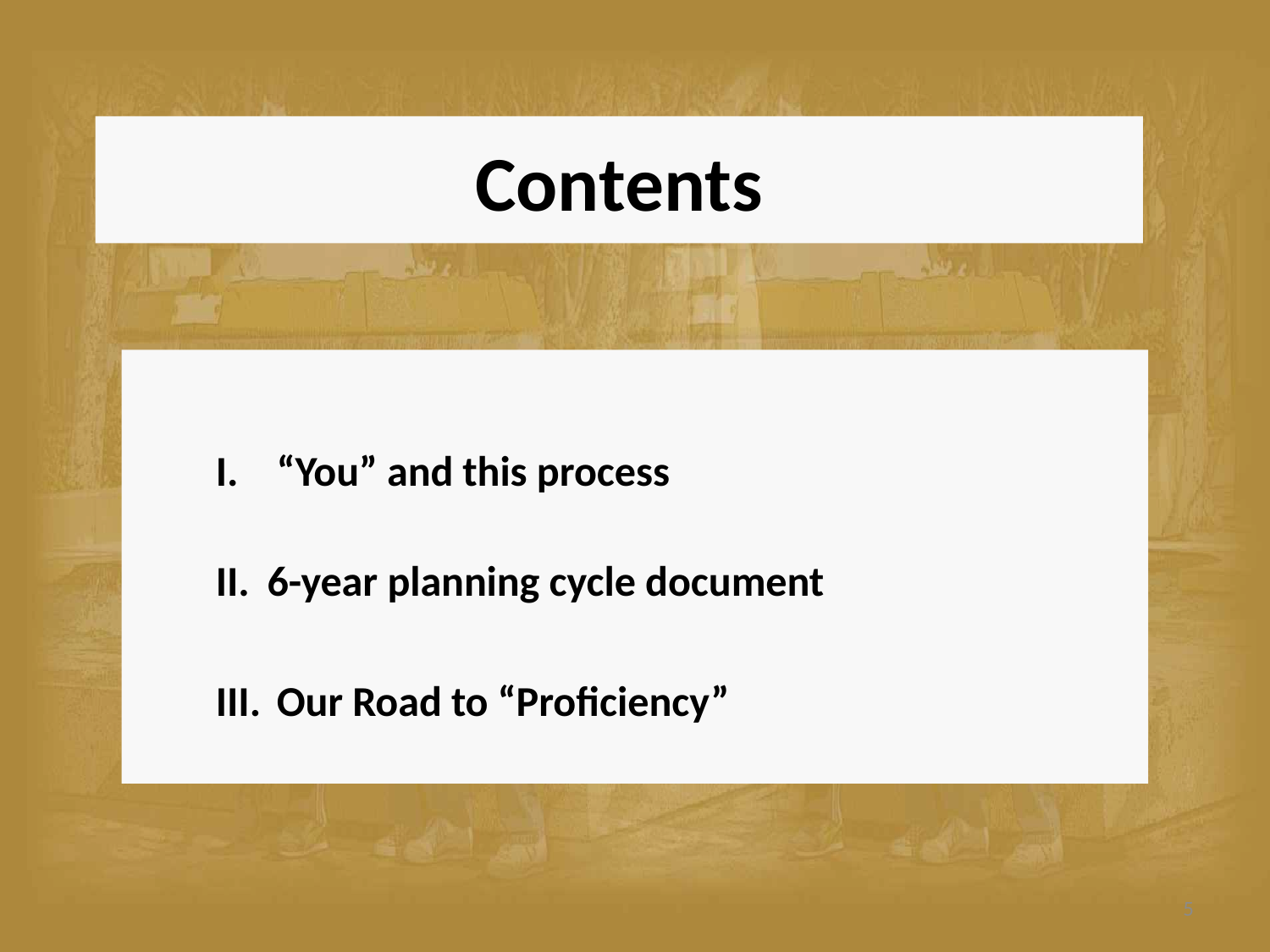

# Contents

 “You” and this process
6-year planning cycle document

 Our Road to “Proficiency”

5